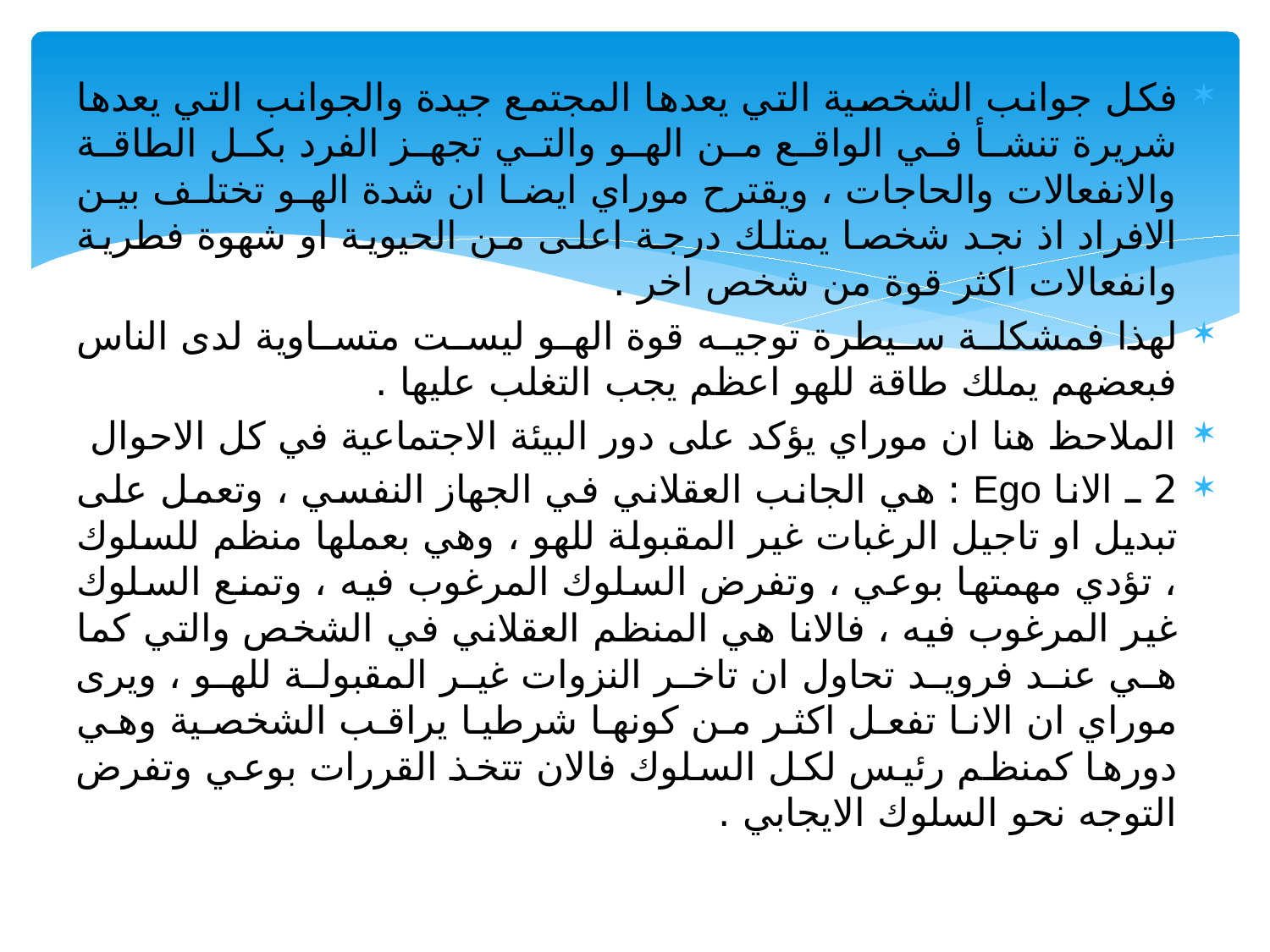

فكل جوانب الشخصية التي يعدها المجتمع جيدة والجوانب التي يعدها شريرة تنشأ في الواقع من الهو والتي تجهز الفرد بكل الطاقة والانفعالات والحاجات ، ويقترح موراي ايضا ان شدة الهو تختلف بين الافراد اذ نجد شخصا يمتلك درجة اعلى من الحيوية او شهوة فطرية وانفعالات اكثر قوة من شخص اخر .
لهذا فمشكلة سيطرة توجيه قوة الهو ليست متساوية لدى الناس فبعضهم يملك طاقة للهو اعظم يجب التغلب عليها .
الملاحظ هنا ان موراي يؤكد على دور البيئة الاجتماعية في كل الاحوال
2 ـ الانا Ego : هي الجانب العقلاني في الجهاز النفسي ، وتعمل على تبديل او تاجيل الرغبات غير المقبولة للهو ، وهي بعملها منظم للسلوك ، تؤدي مهمتها بوعي ، وتفرض السلوك المرغوب فيه ، وتمنع السلوك غير المرغوب فيه ، فالانا هي المنظم العقلاني في الشخص والتي كما هي عند فرويد تحاول ان تاخر النزوات غير المقبولة للهو ، ويرى موراي ان الانا تفعل اكثر من كونها شرطيا يراقب الشخصية وهي دورها كمنظم رئيس لكل السلوك فالان تتخذ القررات بوعي وتفرض التوجه نحو السلوك الايجابي .